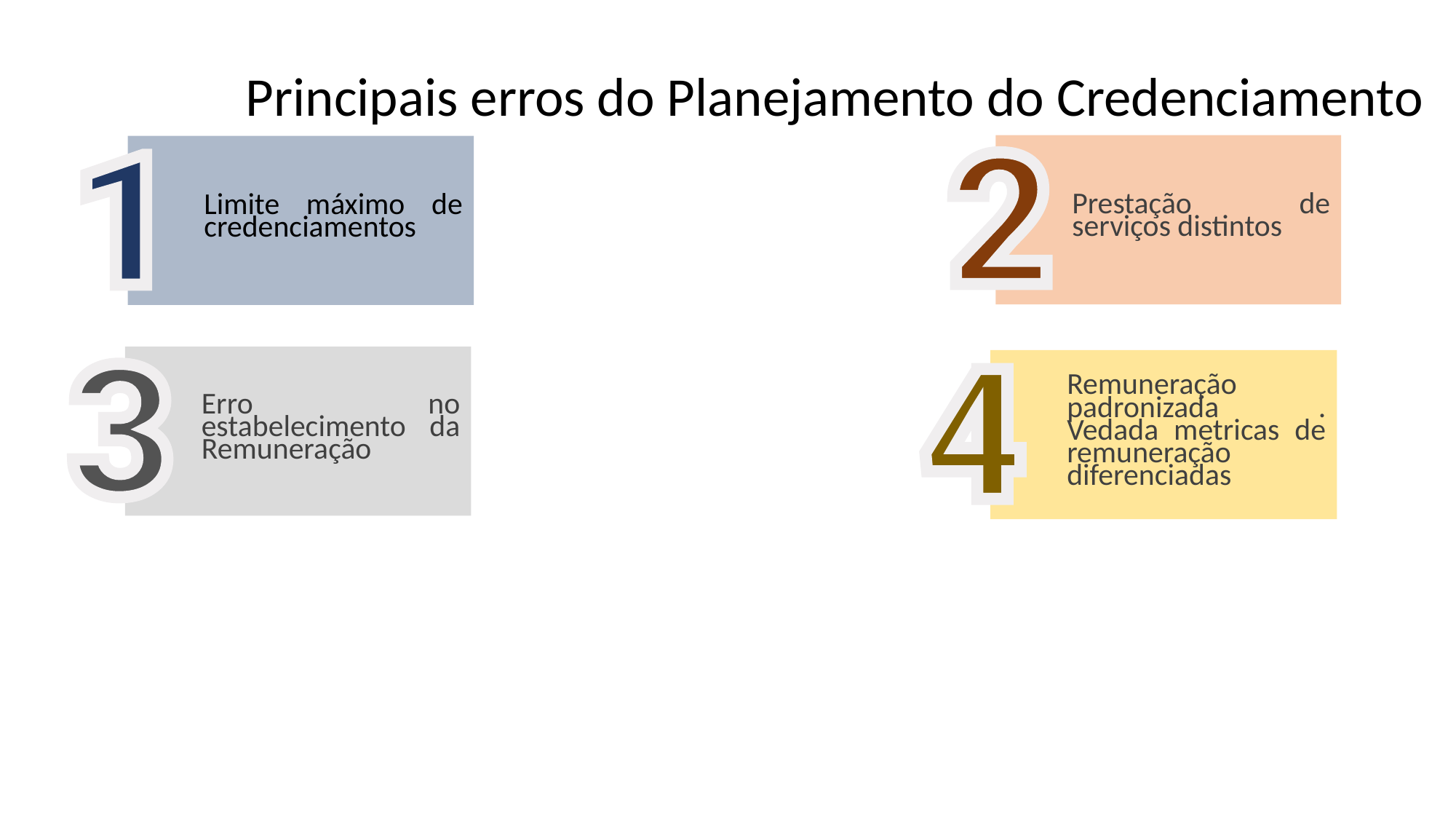

# Principais erros do Planejamento do Credenciamento
Prestação de serviços distintos

Limite máximo de credenciamentos

Erro no estabelecimento da Remuneração

Remuneração padronizada . Vedada metricas de remuneração diferenciadas